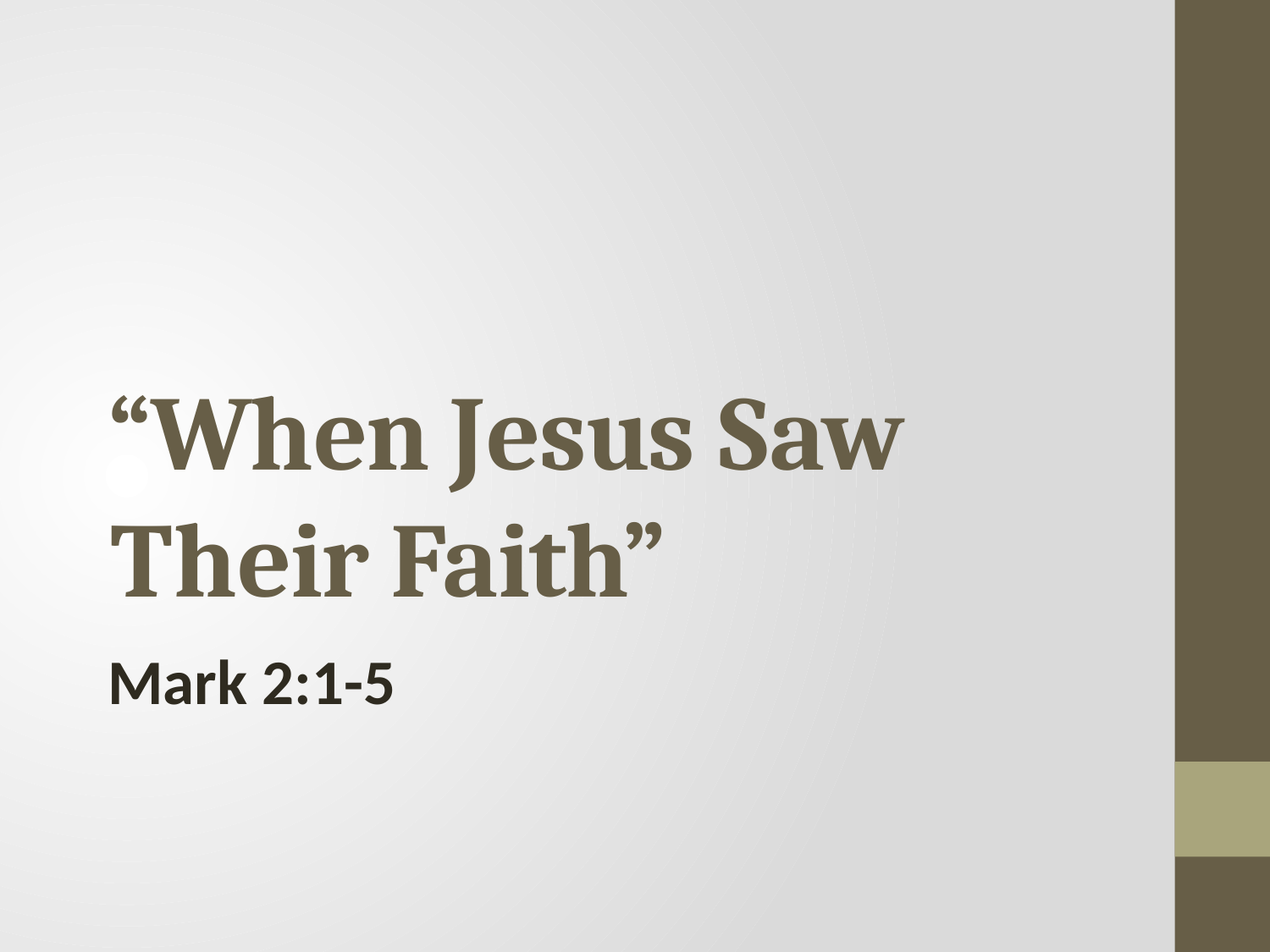

# “When Jesus Saw Their Faith”
Mark 2:1-5